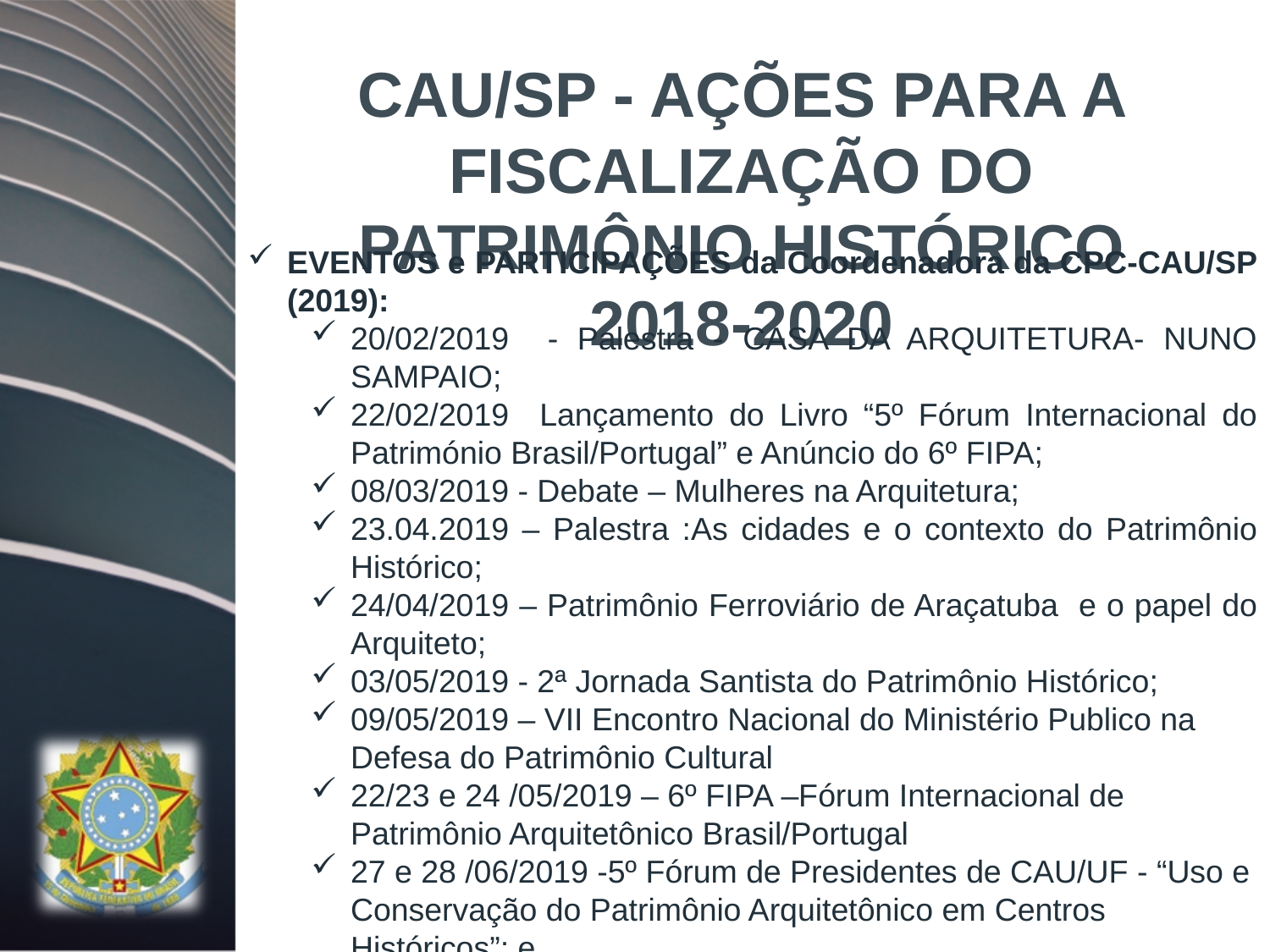

CAU/SP - AÇÕES PARA A FISCALIZAÇÃO DO PATRIMÔNIO HISTÓRICO 2018-2020
EVENTOS e PARTICIPAÇÕES da Coordenadora da CPC-CAU/SP (2019):
20/02/2019  - Palestra - CASA DA ARQUITETURA- NUNO SAMPAIO;
22/02/2019  Lançamento do Livro “5º Fórum Internacional do Património Brasil/Portugal” e Anúncio do 6º FIPA;
08/03/2019 - Debate – Mulheres na Arquitetura;
23.04.2019 – Palestra :As cidades e o contexto do Patrimônio Histórico;
24/04/2019 – Patrimônio Ferroviário de Araçatuba  e o papel do Arquiteto;
03/05/2019 - 2ª Jornada Santista do Patrimônio Histórico;
09/05/2019 – VII Encontro Nacional do Ministério Publico na Defesa do Patrimônio Cultural
22/23 e 24 /05/2019 – 6º FIPA –Fórum Internacional de Patrimônio Arquitetônico Brasil/Portugal
27 e 28 /06/2019 -5º Fórum de Presidentes de CAU/UF - “Uso e Conservação do Patrimônio Arquitetônico em Centros Históricos”; e
Entrevistas e artigos para a Revista Mobile CAU/SP ,TV Gazeta  e outras mídias.